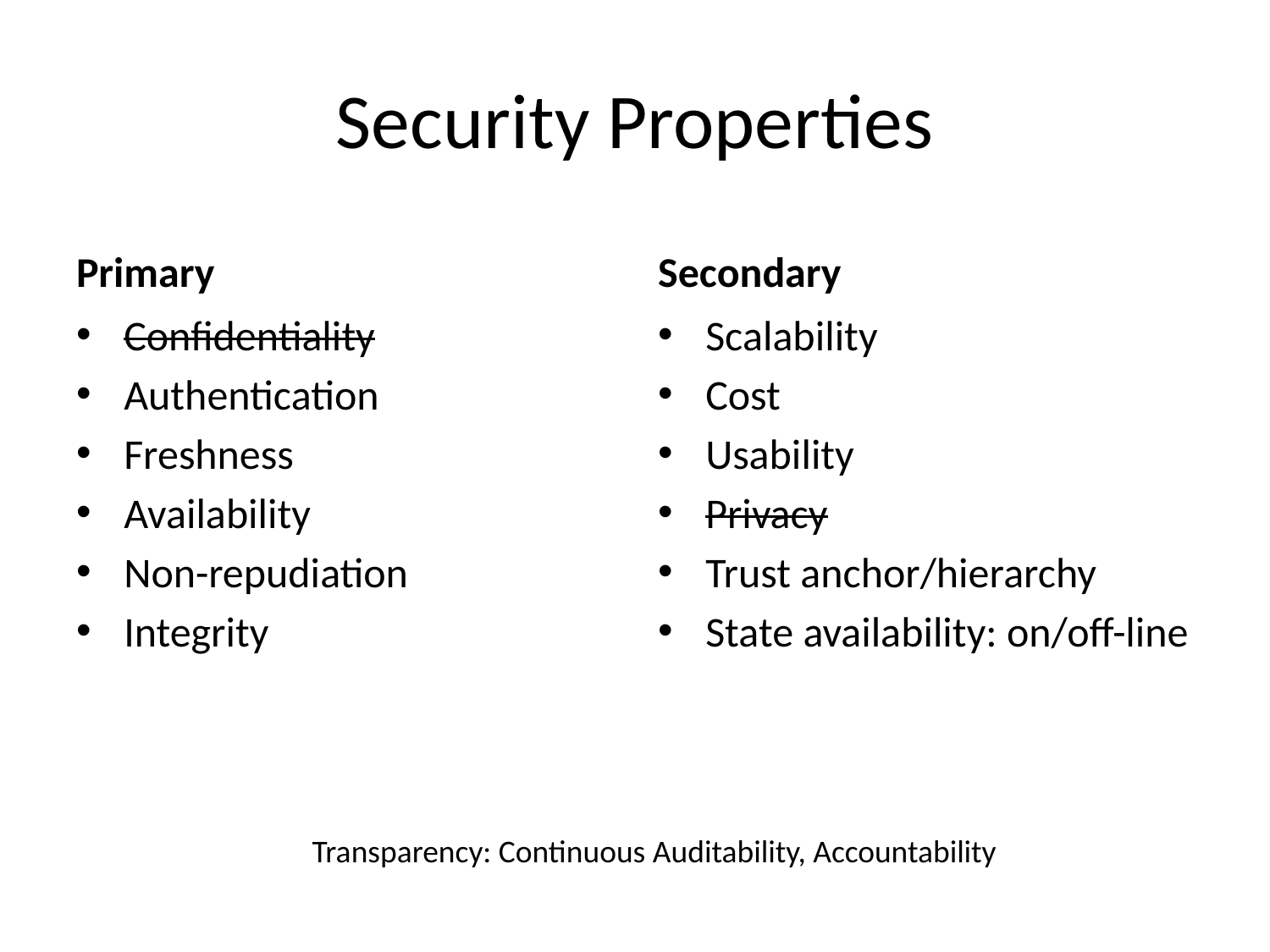

# Security Properties
Primary
Secondary
Confidentiality
Authentication
Freshness
Availability
Non-repudiation
Integrity
Scalability
Cost
Usability
Privacy
Trust anchor/hierarchy
State availability: on/off-line
Transparency: Continuous Auditability, Accountability